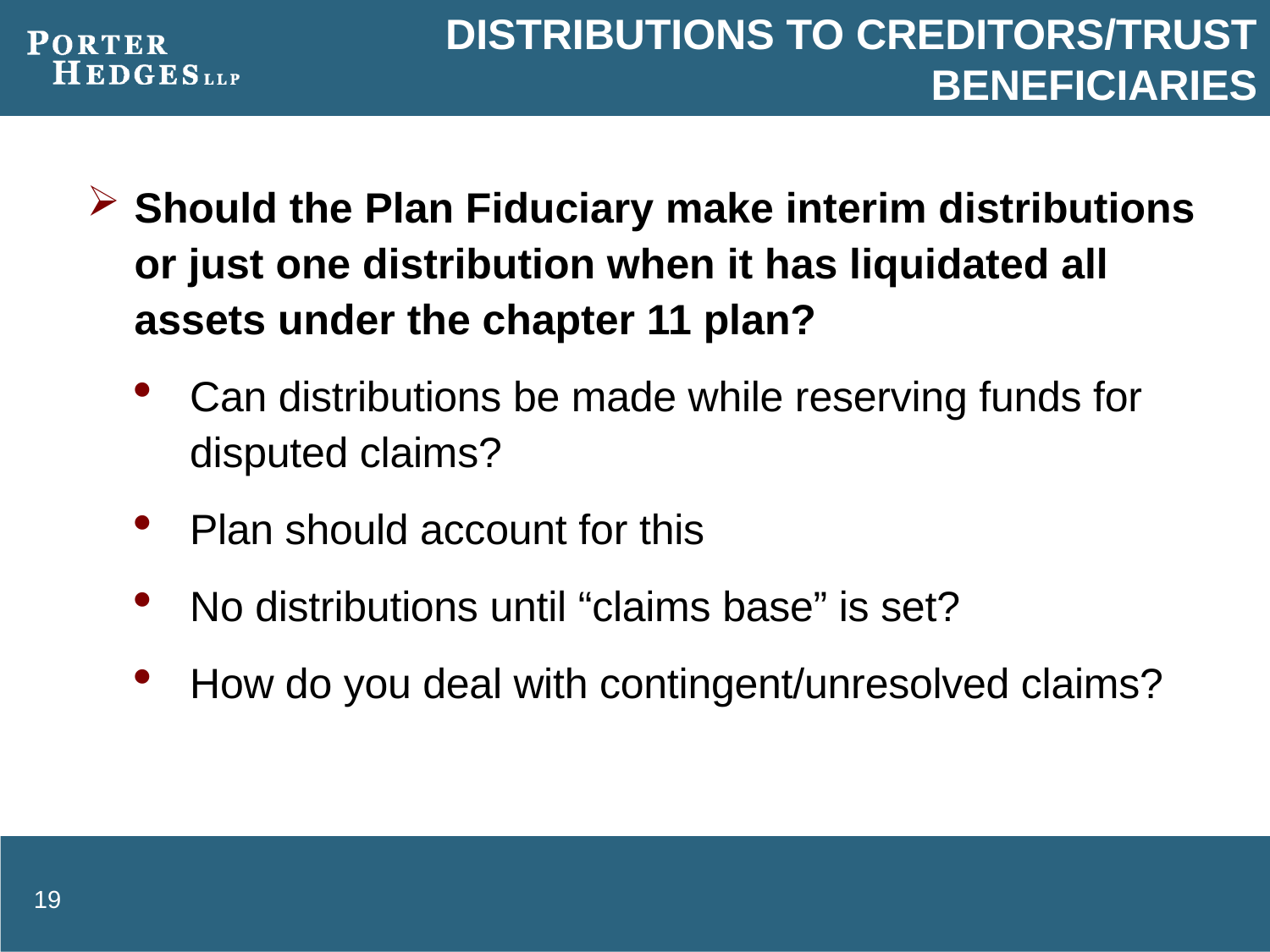

# Distributions to Creditors/Trust Beneficiaries
Should the Plan Fiduciary make interim distributions or just one distribution when it has liquidated all assets under the chapter 11 plan?
Can distributions be made while reserving funds for disputed claims?
Plan should account for this
No distributions until “claims base” is set?
How do you deal with contingent/unresolved claims?

19